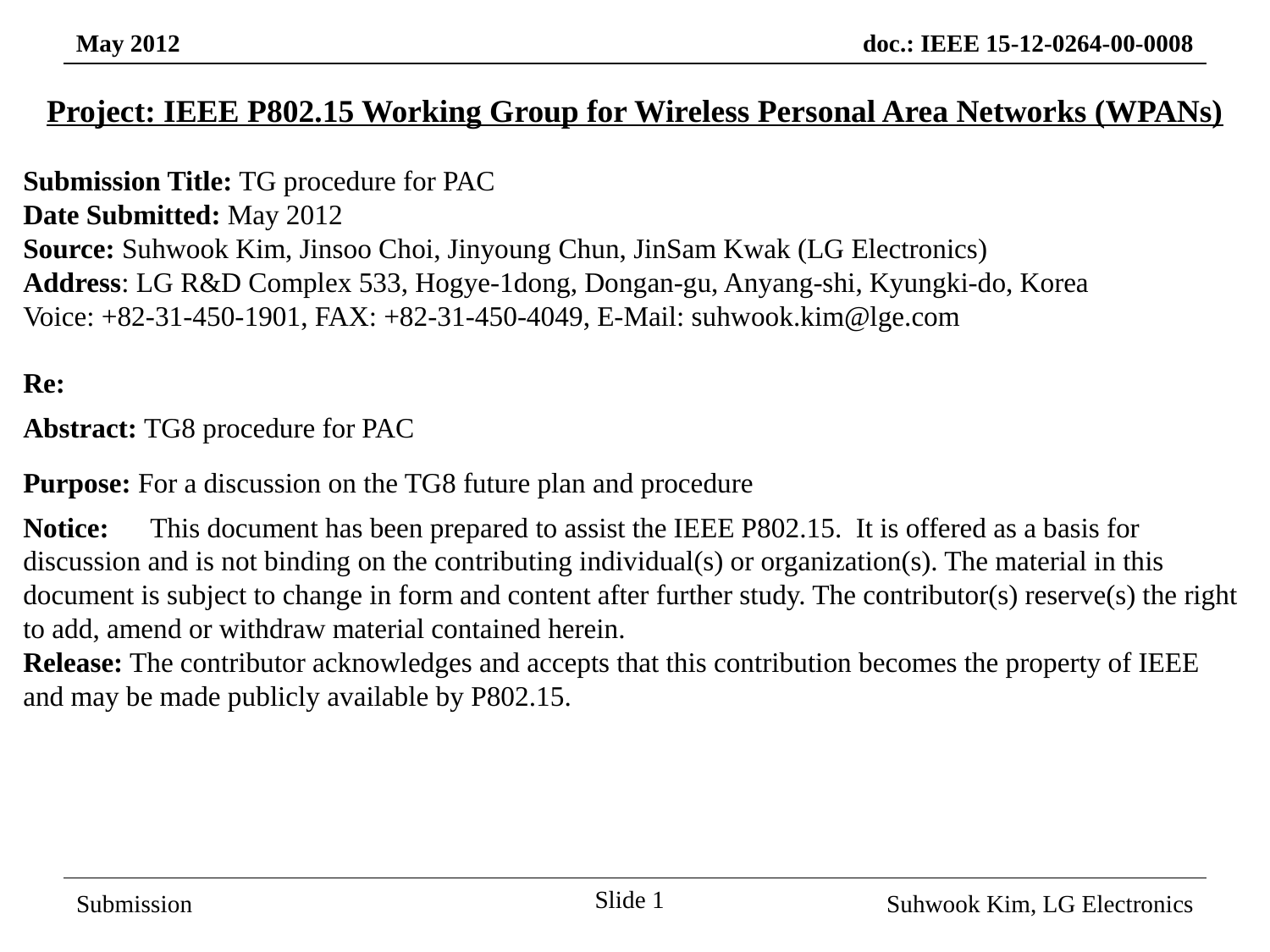

Project: IEEE P802.15 Working Group for Wireless Personal Area Networks (WPANs)

Submission Title: TG procedure for PAC
Date Submitted: May 2012
Source: Suhwook Kim, Jinsoo Choi, Jinyoung Chun, JinSam Kwak (LG Electronics)
Address: LG R&D Complex 533, Hogye-1dong, Dongan-gu, Anyang-shi, Kyungki-do, Korea
Voice: +82-31-450-1901, FAX: +82-31-450-4049, E-Mail: suhwook.kim@lge.com

Re:
Abstract: TG8 procedure for PAC
Purpose: For a discussion on the TG8 future plan and procedure
Notice:	This document has been prepared to assist the IEEE P802.15.  It is offered as a basis for discussion and is not binding on the contributing individual(s) or organization(s). The material in this document is subject to change in form and content after further study. The contributor(s) reserve(s) the right to add, amend or withdraw material contained herein.
Release: The contributor acknowledges and accepts that this contribution becomes the property of IEEE and may be made publicly available by P802.15.
Slide 1